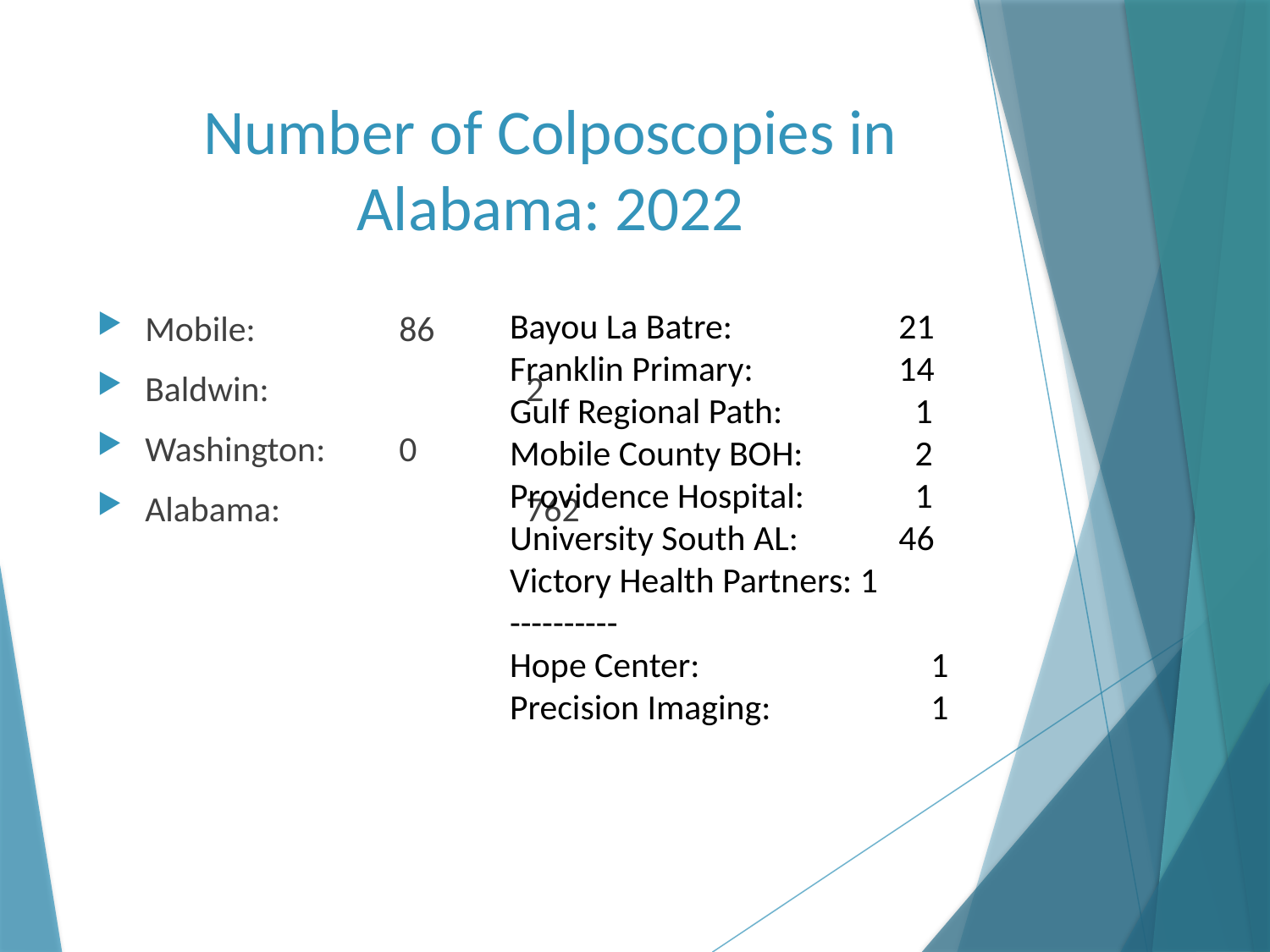

# Number of Colposcopies in Alabama: 2022
Bayou La Batre: 		 21
Franklin Primary: 		 14
Gulf Regional Path: 	   1
Mobile County BOH: 	   2
Providence Hospital: 	   1
University South AL:	 46
Victory Health Partners: 1
----------
Hope Center: 		     1
Precision Imaging:	     1

Mobile: 		86
Baldwin: 		2
Washington: 	0
Alabama:	 	762